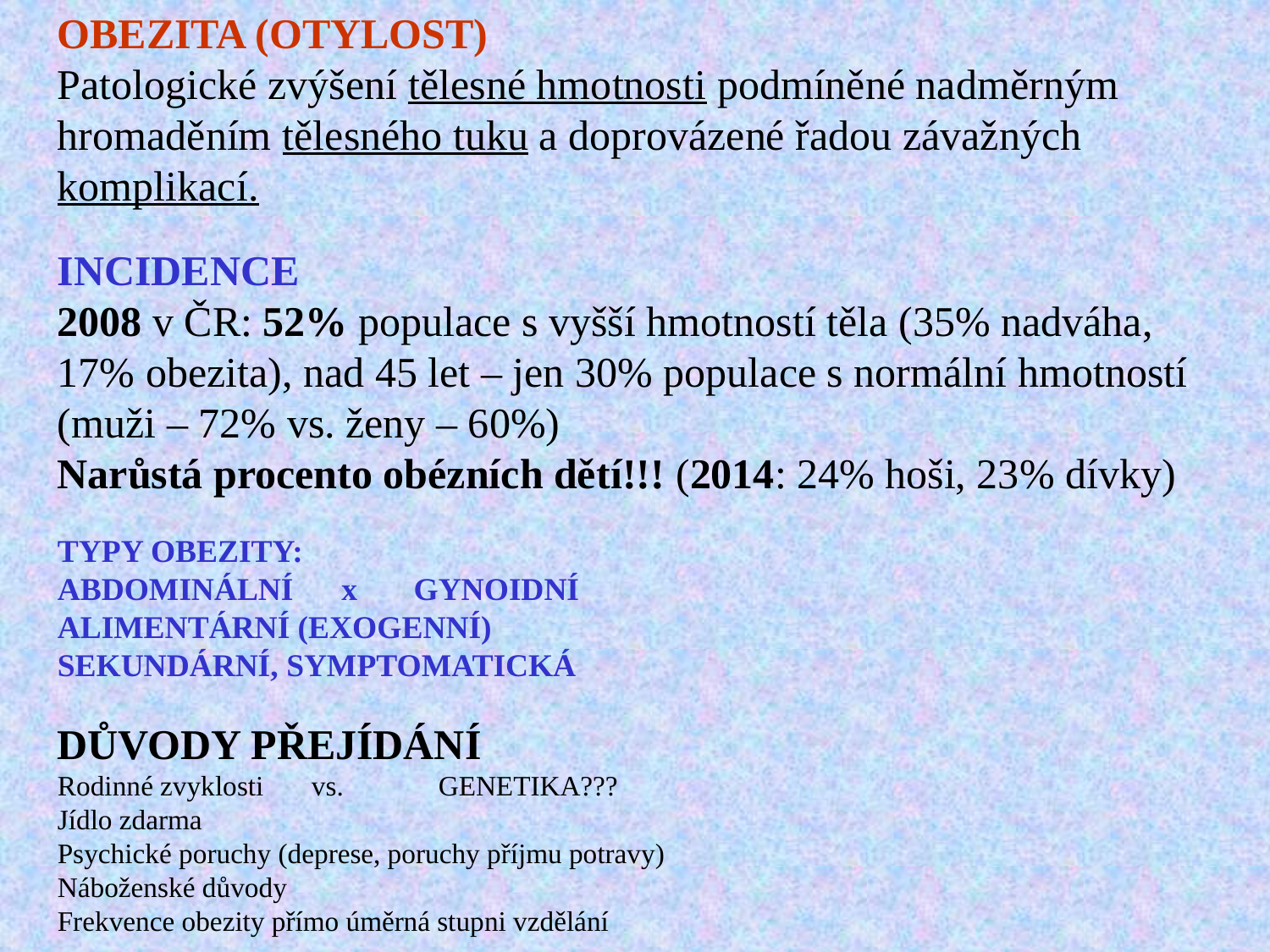

OBEZITA (OTYLOST)
Patologické zvýšení tělesné hmotnosti podmíněné nadměrným hromaděním tělesného tuku a doprovázené řadou závažných komplikací.

INCIDENCE
2008 v ČR: 52% populace s vyšší hmotností těla (35% nadváha, 17% obezita), nad 45 let – jen 30% populace s normální hmotností (muži – 72% vs. ženy – 60%)
Narůstá procento obézních dětí!!! (2014: 24% hoši, 23% dívky)

TYPY OBEZITY:
ABDOMINÁLNÍ      x       GYNOIDNÍ
ALIMENTÁRNÍ (EXOGENNÍ)
SEKUNDÁRNÍ, SYMPTOMATICKÁ

DŮVODY PŘEJÍDÁNÍ
Rodinné zvyklosti	vs. 	GENETIKA???
Jídlo zdarma
Psychické poruchy (deprese, poruchy příjmu potravy)
Náboženské důvody
Frekvence obezity přímo úměrná stupni vzdělání